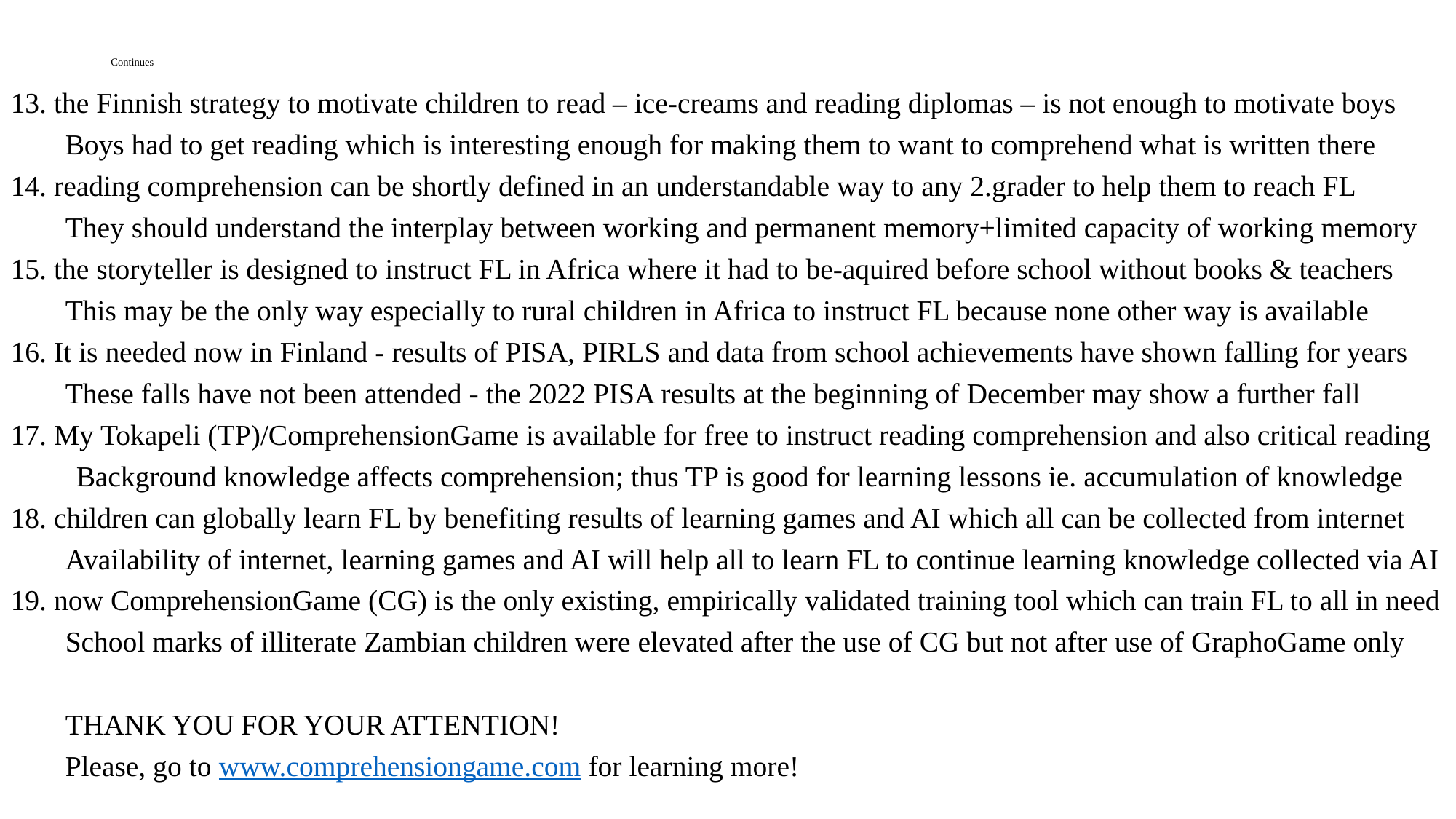

# Continues
13. the Finnish strategy to motivate children to read – ice-creams and reading diplomas – is not enough to motivate boys
Boys had to get reading which is interesting enough for making them to want to comprehend what is written there
14. reading comprehension can be shortly defined in an understandable way to any 2.grader to help them to reach FL
They should understand the interplay between working and permanent memory+limited capacity of working memory
15. the storyteller is designed to instruct FL in Africa where it had to be-aquired before school without books & teachers
This may be the only way especially to rural children in Africa to instruct FL because none other way is available
16. It is needed now in Finland - results of PISA, PIRLS and data from school achievements have shown falling for years
These falls have not been attended - the 2022 PISA results at the beginning of December may show a further fall
17. My Tokapeli (TP)/ComprehensionGame is available for free to instruct reading comprehension and also critical reading
         Background knowledge affects comprehension; thus TP is good for learning lessons ie. accumulation of knowledge
18. children can globally learn FL by benefiting results of learning games and AI which all can be collected from internet
Availability of internet, learning games and AI will help all to learn FL to continue learning knowledge collected via AI
19. now ComprehensionGame (CG) is the only existing, empirically validated training tool which can train FL to all in need
School marks of illiterate Zambian children were elevated after the use of CG but not after use of GraphoGame only

THANK YOU FOR YOUR ATTENTION!
Please, go to www.comprehensiongame.com for learning more!